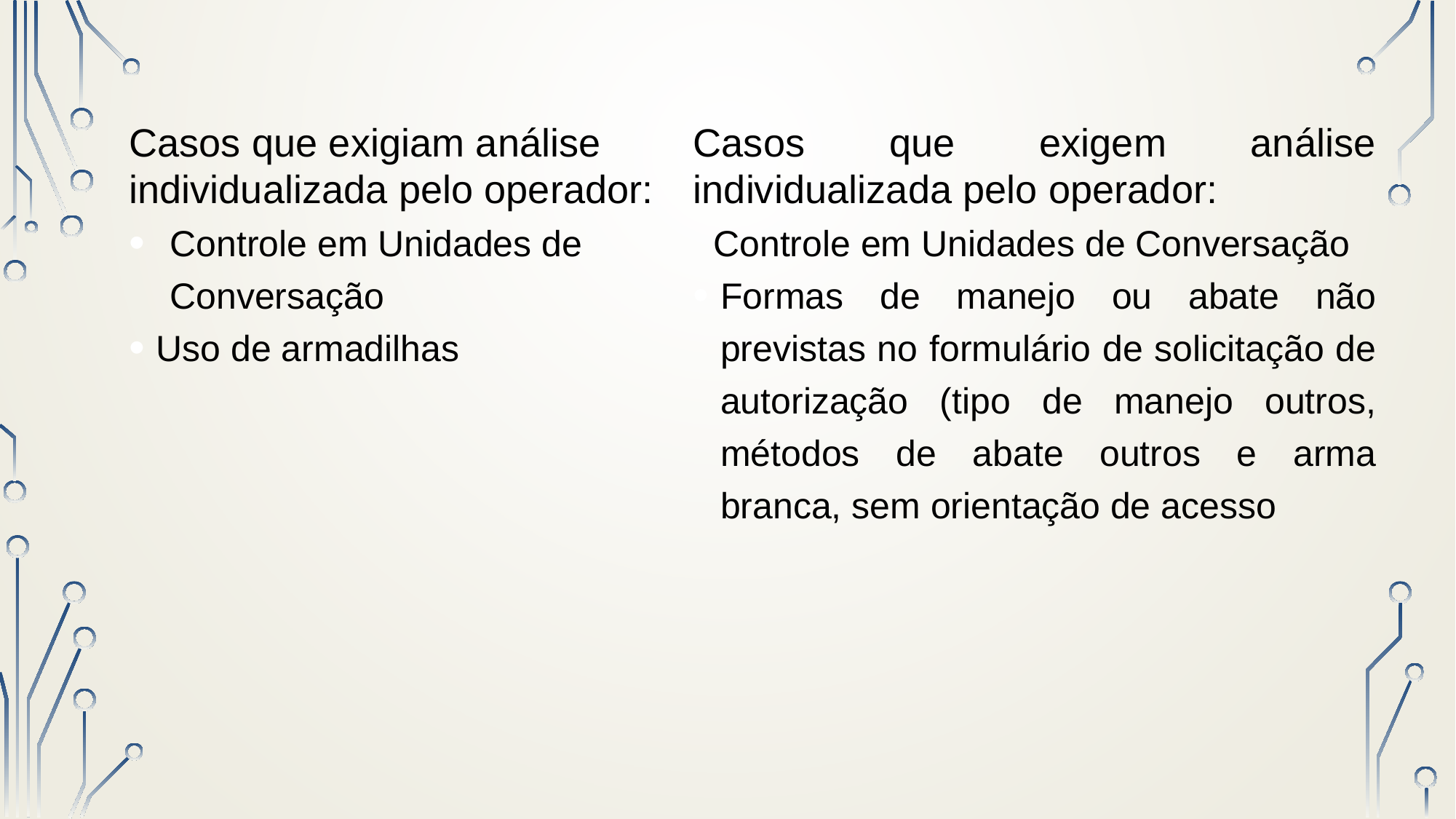

Casos que exigiam análise individualizada pelo operador:
Controle em Unidades de Conversação
Uso de armadilhas
Casos que exigem análise individualizada pelo operador:
  Controle em Unidades de Conversação
Formas de manejo ou abate não previstas no formulário de solicitação de autorização (tipo de manejo outros, métodos de abate outros e arma branca, sem orientação de acesso